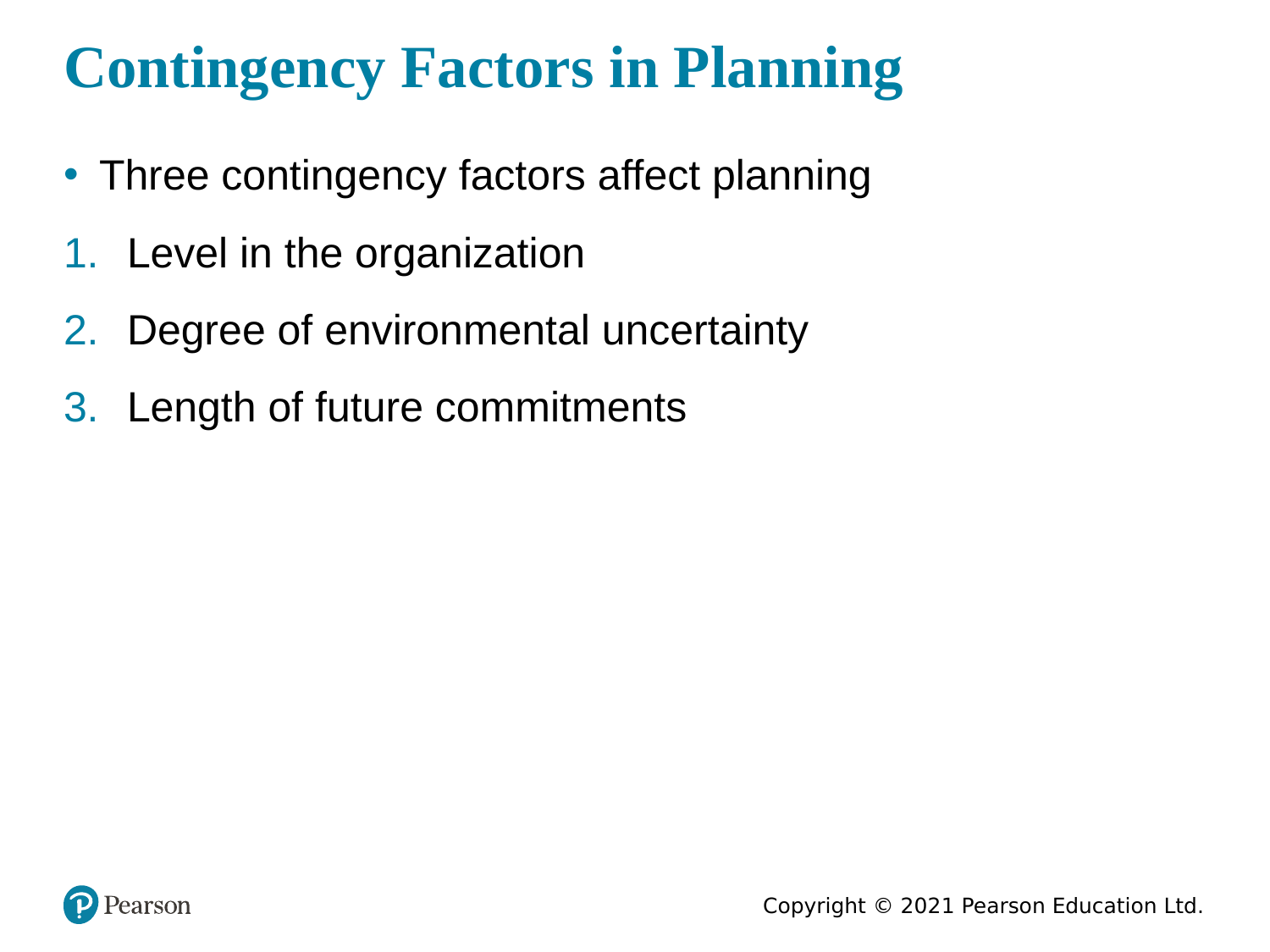

# Contingency Factors in Planning
Three contingency factors affect planning
Level in the organization
Degree of environmental uncertainty
Length of future commitments